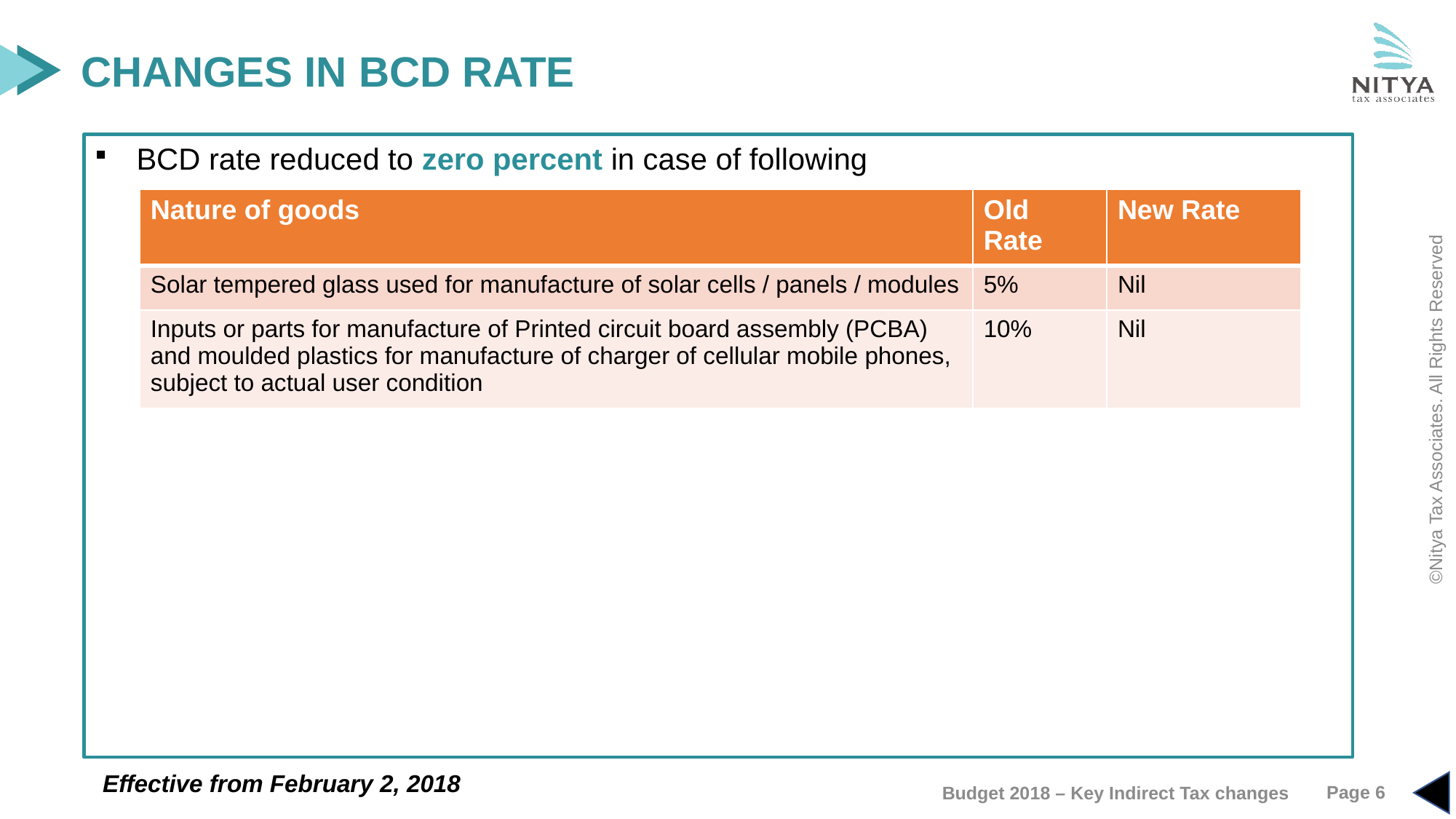

CHANGES IN BCD RATE

BCD rate reduced to zero percent in case of following

| Nature of goods | Old Rate | New Rate |
| --- | --- | --- |
| Solar tempered glass used for manufacture of solar cells / panels / modules | 5% | Nil |
| Inputs or parts for manufacture of Printed circuit board assembly (PCBA) and moulded plastics for manufacture of charger of cellular mobile phones, subject to actual user condition | 10% | Nil |
Effective from February 2, 2018
Page 6
Budget 2018 – Key Indirect Tax changes